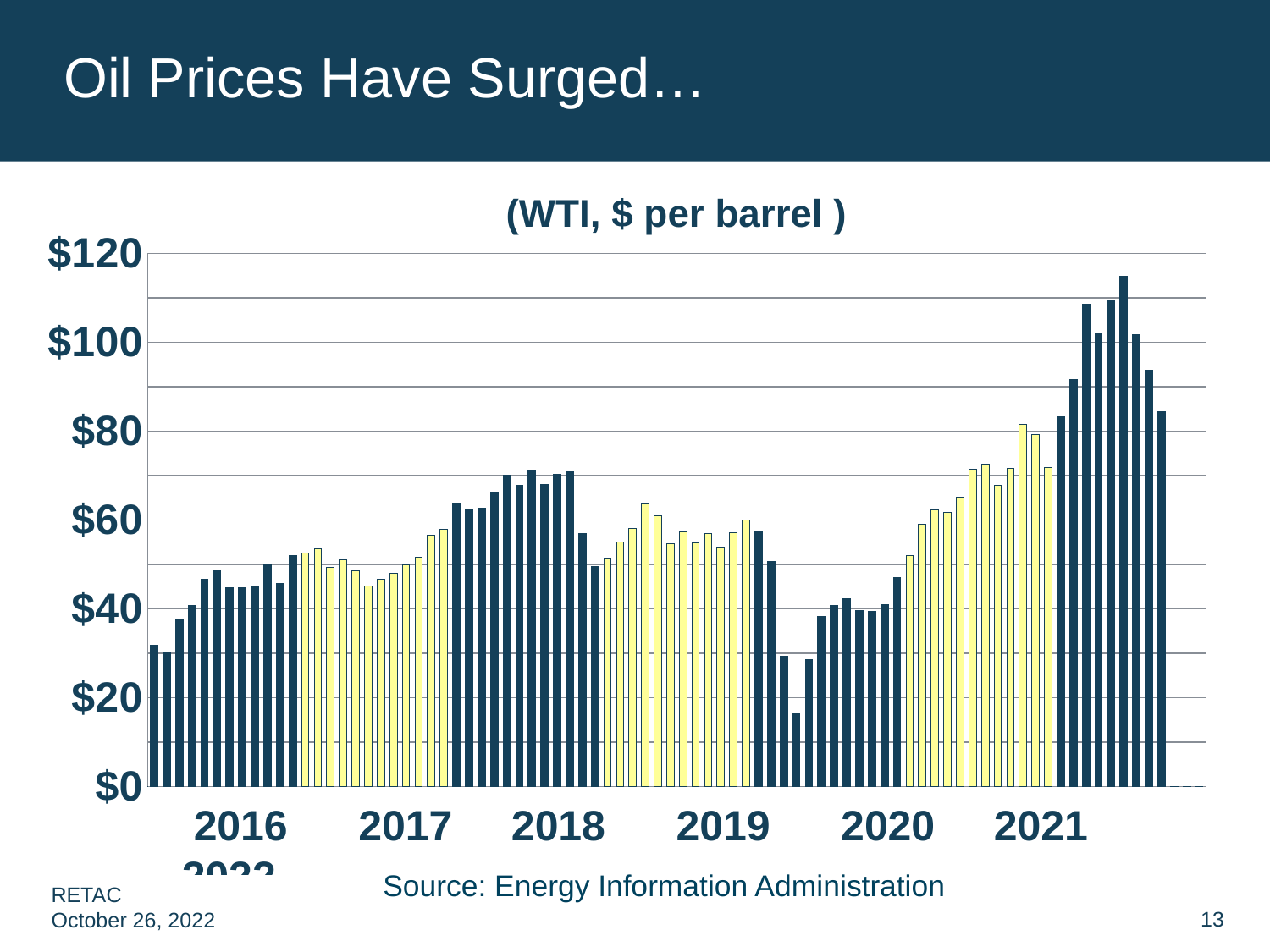

Oil Prices Have Surged…
(WTI, $ per barrel )

### Chart

| Category |  |
|---|---|
| Jan. '16 | 31.68 |
| Feb. '16 | 30.32 |
| Mar. '16 | 37.55 |
| Apr. '16 | 40.75 |
| May '16 | 46.71 |
| June '16 | 48.76 |
| July '16 | 44.65 |
| Aug. '16 | 44.72 |
| Sept. '16 | 45.18 |
| Oct. '16 | 49.78 |
| Nov. '16 | 45.66 |
| Dec. '16 | 51.97 |
| Jan. '17 | 52.5 |
| Feb. '17 | 53.47 |
| Mar. '17 | 49.33 |
| Apr. '17 | 51.06 |
| May '17 | 48.48 |
| June '17 | 45.18 |
| July '17 | 46.63 |
| Aug. '17 | 48.04 |
| Sept. '17 | 49.82 |
| Oct. '17 | 51.58 |
| Nov. '17 | 56.64 |
| Dec. '17 | 57.88 |
| Jan. '18 | 63.7 |
| Feb. '18 | 62.23 |
| Mar. '18 | 62.73 |
| Apr. '18 | 66.25 |
| May '18 | 69.98 |
| June '18 | 67.87 |
| July '18 | 70.98 |
| Aug. '18 | 68.06 |
| Sept. '18 | 70.23 |
| Oct. '18 | 70.75 |
| Nov. '18 | 56.96 |
| Dec. '18 | 49.52 |
| Jan '19 | 51.38 |
| Feb '19 | 54.95 |
| Mar '19 | 58.15 |
| Apr '19 | 63.86 |
| May '19 | 60.83 |
| Jun '19 | 54.66 |
| Jul '19 | 57.35 |
| Aug '19 | 54.81 |
| Sep '19 | 56.95 |
| Oct '19 | 53.96 |
| Nov '19 | 57.03 |
| Dec '19 | 59.88 |
| Jan '20 | 57.52 |
| Feb '20 | 50.54 |
| Mar '20 | 29.21 |
| Apr '20 | 16.55 |
| May '20 | 28.56 |
| Jun '20 | 38.31 |
| Jul '20 | 40.71 |
| Aug '20 | 42.34 |
| Sep '20 | 39.63 |
| Oct '20 | 39.4 |
| Nov '20 | 40.94 |
| Dec '20 | 47.02 |
| Jan '21 | 52.0 |
| Feb '21 | 59.04 |
| Mar '21 | 62.33 |
| Apr '21 | 61.72 |
| May '21 | 65.17 |
| Jun '21 | 71.38 |
| Jul '21 | 72.49 |
| Aug '21 | 67.73 |
| Sep '21 | 71.65 |
| Oct '21 | 81.48 |
| Nov '21 | 79.15 |
| Dec '21 | 71.71 |
| Jan '22 | 83.22 |
| Feb '22 | 91.64 |
| Mar '22 | 108.5 |
| Apr '22 | 101.78 |
| May '22 | 109.55 |
| Jun '22 | 114.84 |
| Jul '22 | 101.62 |
| Aug '22 | 93.67 |
| Sep '22 | 84.26 |
| Oct '22 | None |
| Nov '22 | None |
| Dec '22 | None |
 2016      2017     2018      2019      2020     2021     2022
Source: Energy Information Administration
RETAC
October 26, 2022
13